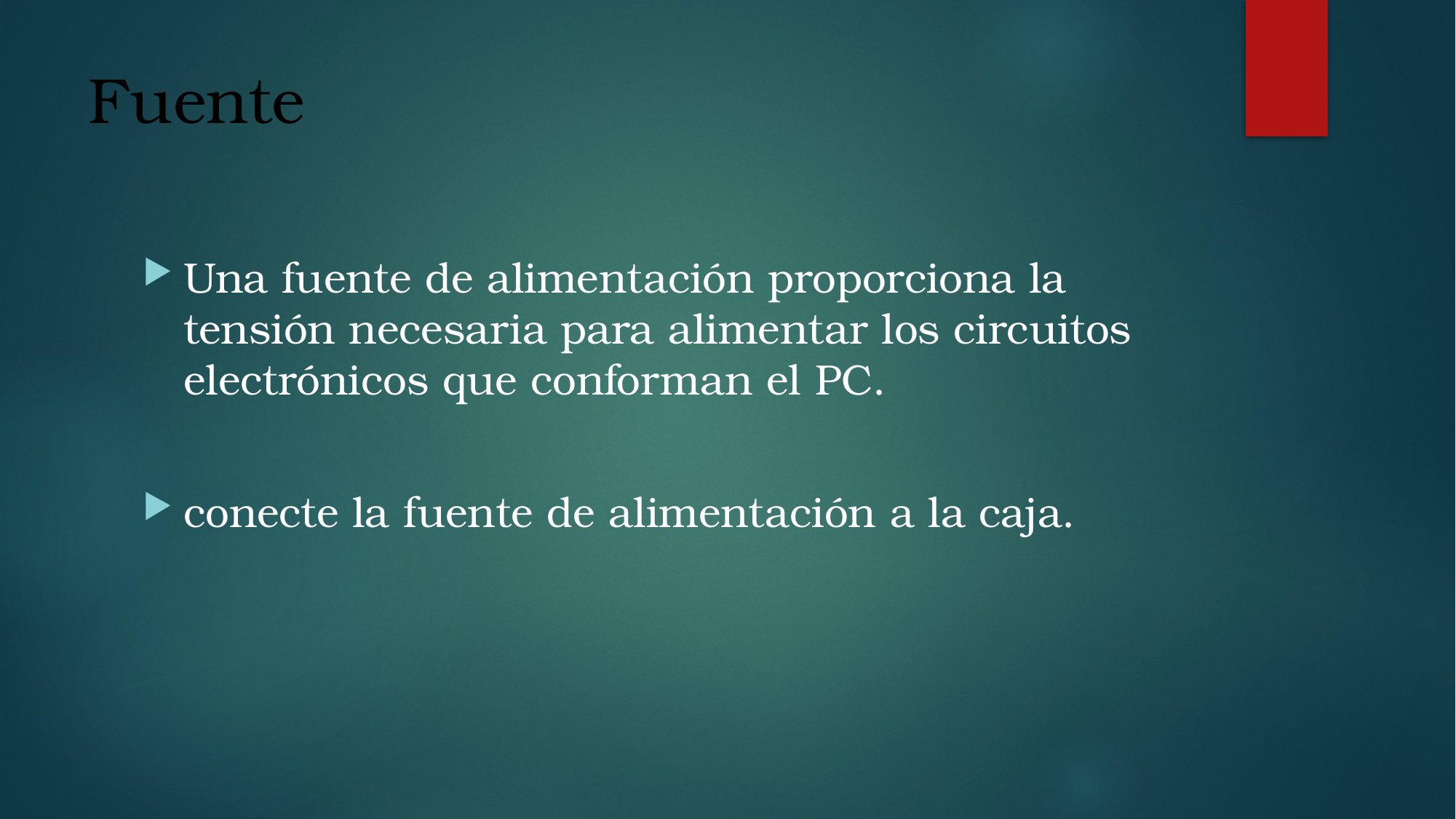

# Fuente
Una fuente de alimentación proporciona la tensión necesaria para alimentar los circuitos electrónicos que conforman el PC.

conecte la fuente de alimentación a la caja.